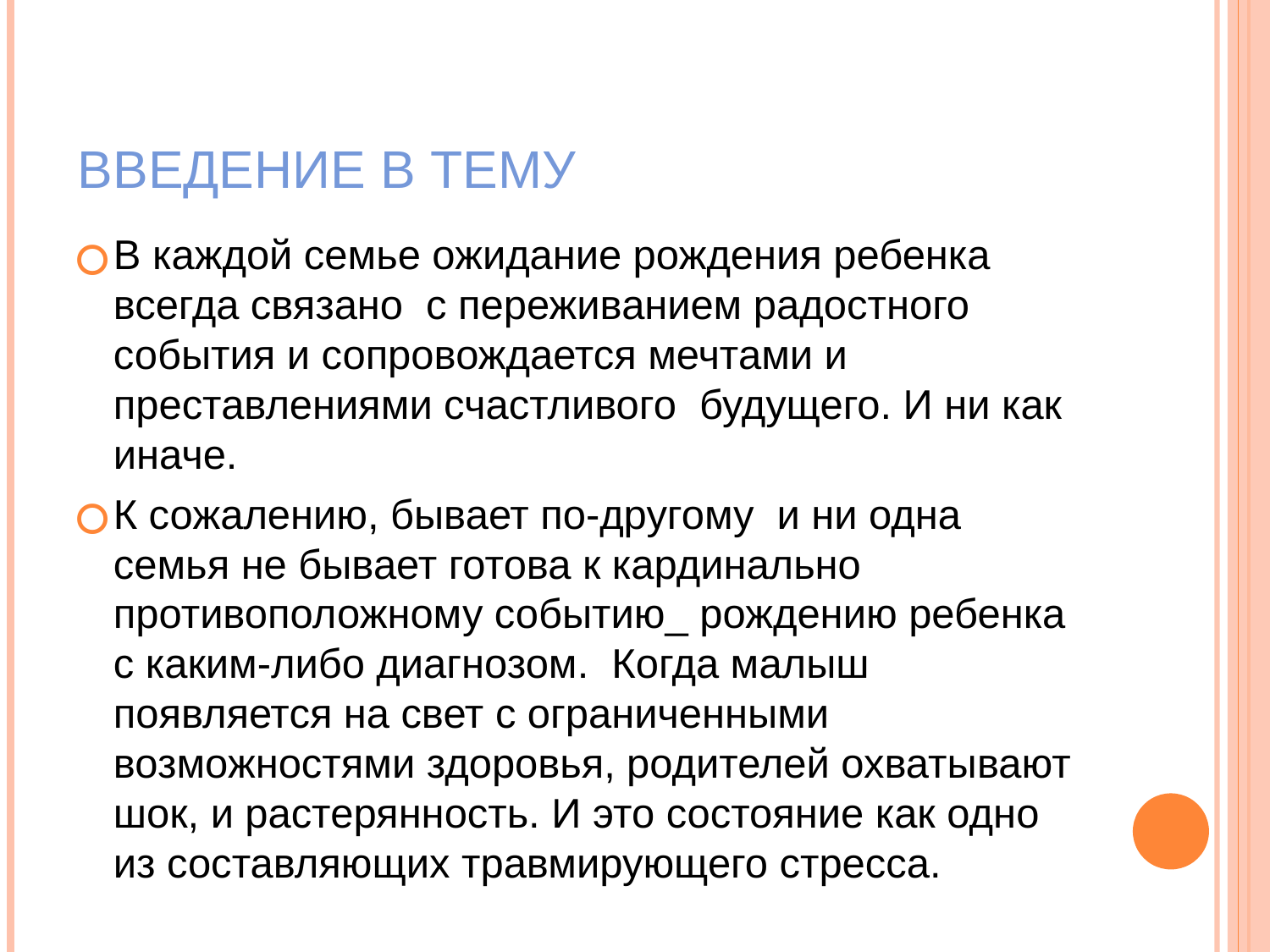

# Введение в тему
В каждой семье ожидание рождения ребенка  всегда связано  с переживанием радостного события и сопровождается мечтами и преставлениями счастливого  будущего. И ни как иначе.
К сожалению, бывает по-другому  и ни одна семья не бывает готова к кардинально противоположному событию_ рождению ребенка с каким-либо диагнозом.  Когда малыш появляется на свет с ограниченными возможностями здоровья, родителей охватывают шок, и растерянность. И это состояние как одно из составляющих травмирующего стресса.